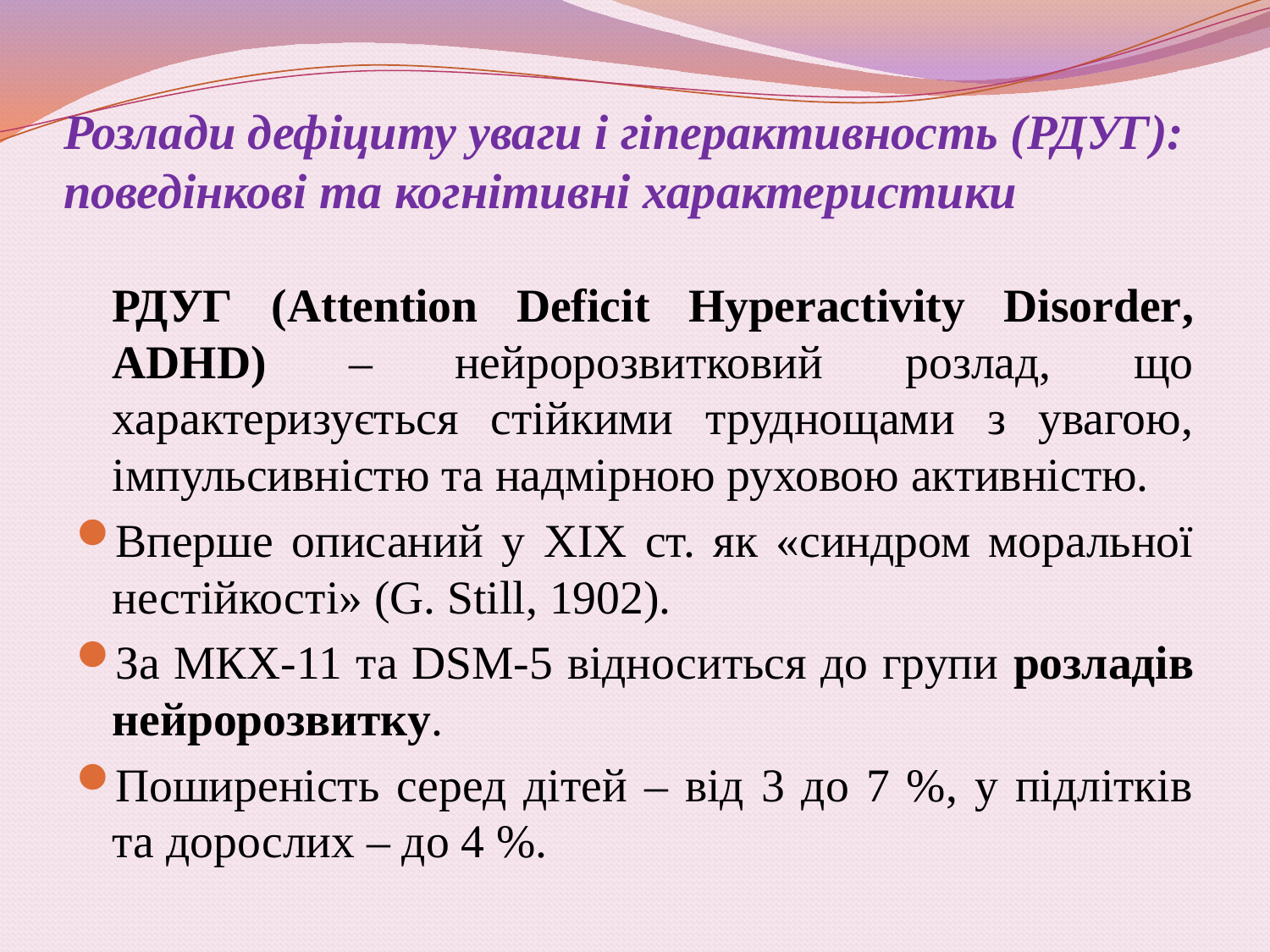

# Розлади дефіциту уваги і гіперактивность (РДУГ): поведінкові та когнітивні характеристики
	РДУГ (Attention Deficit Hyperactivity Disorder, ADHD) – нейророзвитковий розлад, що характеризується стійкими труднощами з увагою, імпульсивністю та надмірною руховою активністю.
Вперше описаний у XIX ст. як «синдром моральної нестійкості» (G. Still, 1902).
За МКХ-11 та DSM-5 відноситься до групи розладів нейророзвитку.
Поширеність серед дітей – від 3 до 7 %, у підлітків та дорослих – до 4 %.